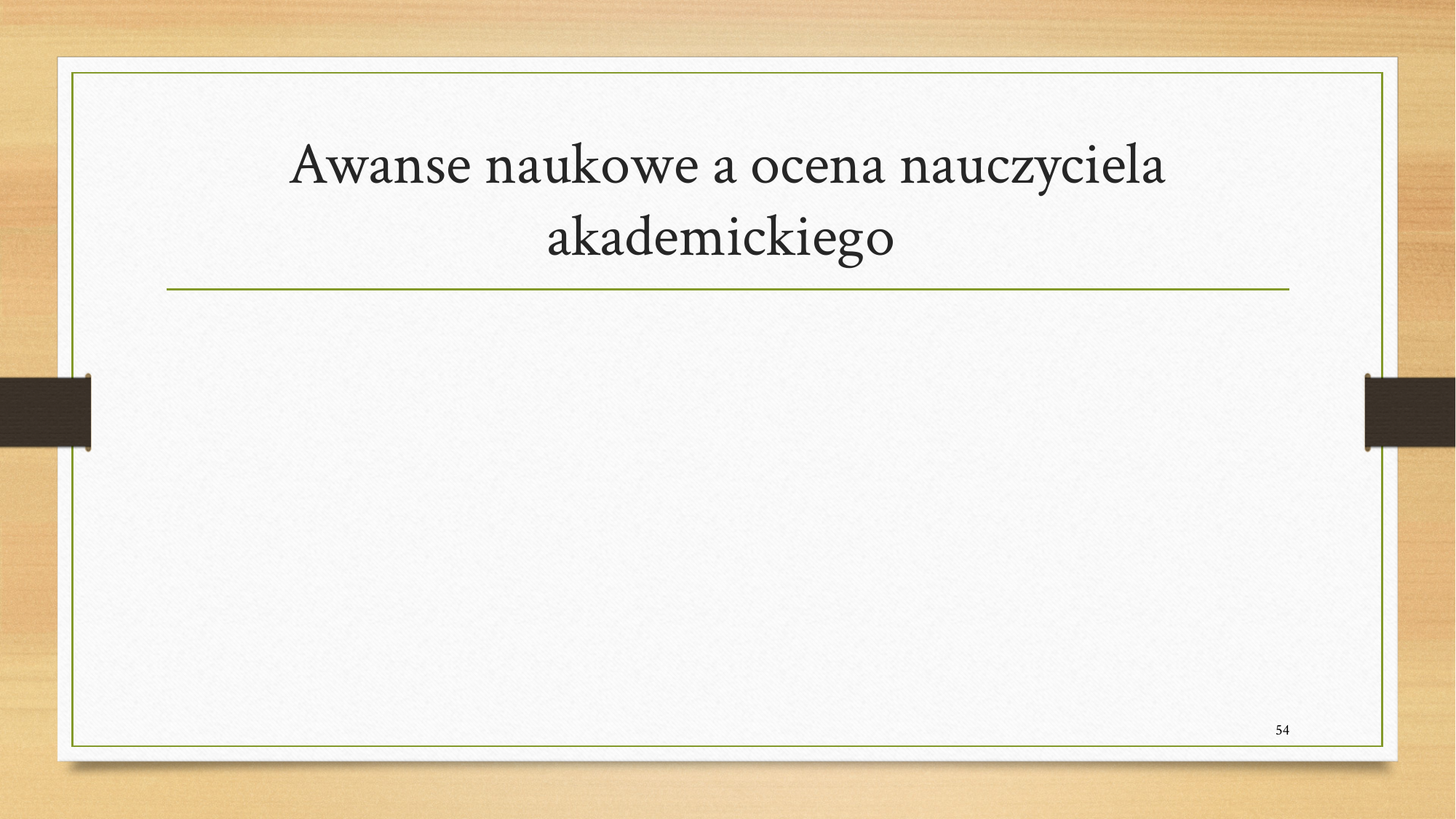

# Awanse naukowe a ocena nauczyciela akademickiego
54